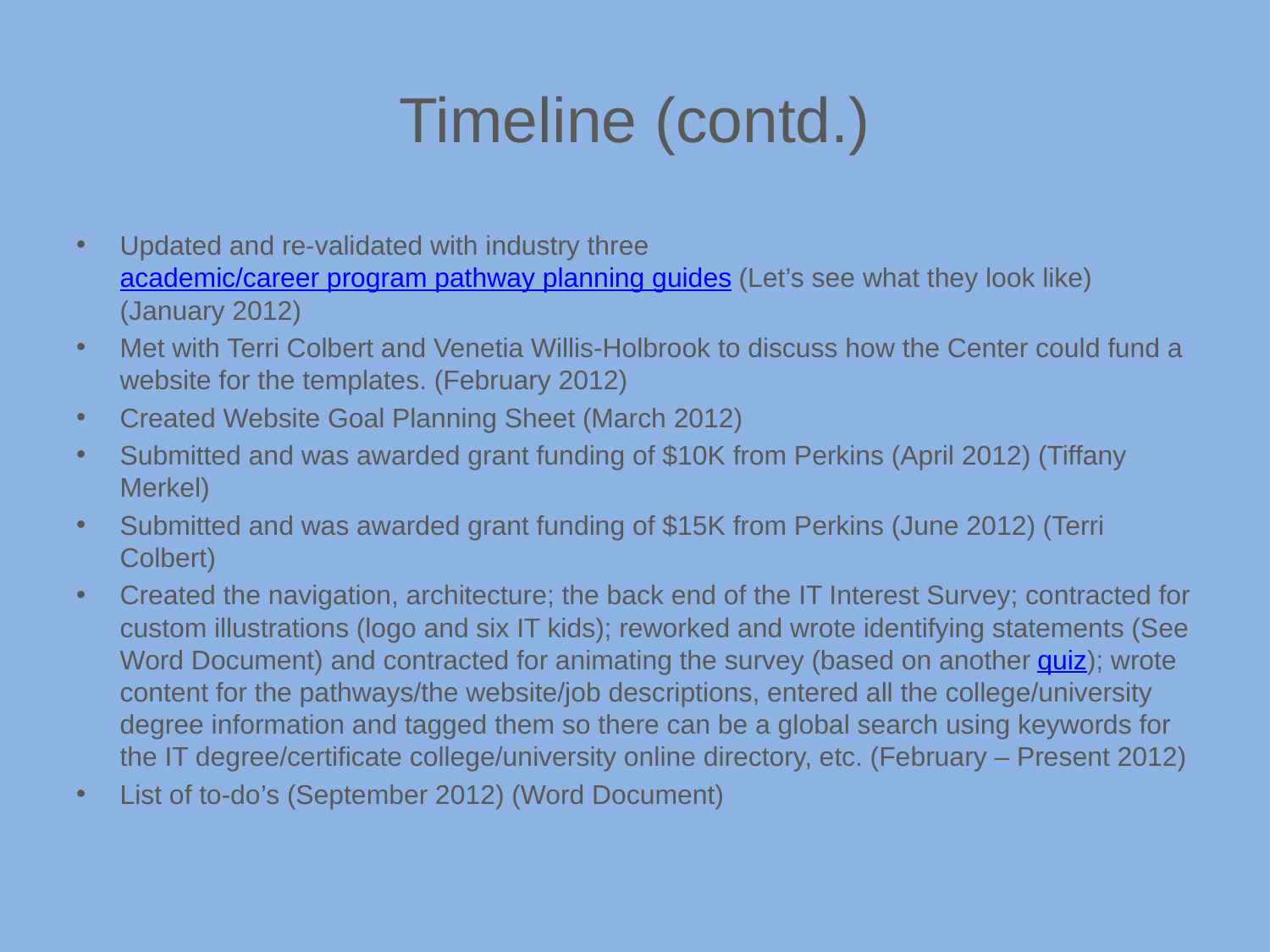

# Timeline (contd.)
Updated and re-validated with industry three academic/career program pathway planning guides (Let’s see what they look like) (January 2012)
Met with Terri Colbert and Venetia Willis-Holbrook to discuss how the Center could fund a website for the templates. (February 2012)
Created Website Goal Planning Sheet (March 2012)
Submitted and was awarded grant funding of $10K from Perkins (April 2012) (Tiffany Merkel)
Submitted and was awarded grant funding of $15K from Perkins (June 2012) (Terri Colbert)
Created the navigation, architecture; the back end of the IT Interest Survey; contracted for custom illustrations (logo and six IT kids); reworked and wrote identifying statements (See Word Document) and contracted for animating the survey (based on another quiz); wrote content for the pathways/the website/job descriptions, entered all the college/university degree information and tagged them so there can be a global search using keywords for the IT degree/certificate college/university online directory, etc. (February – Present 2012)
List of to-do’s (September 2012) (Word Document)